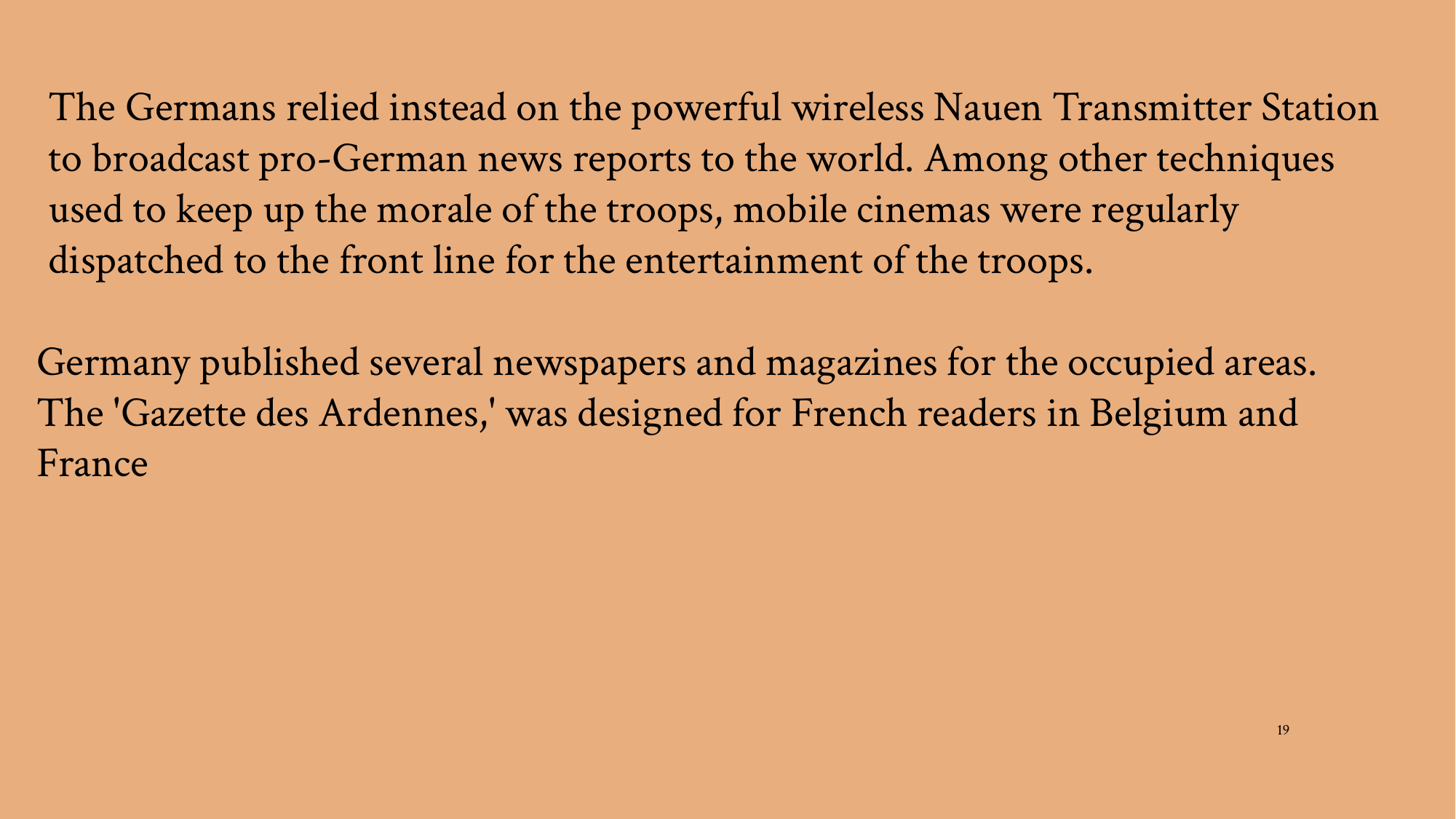

The Germans relied instead on the powerful wireless Nauen Transmitter Station to broadcast pro-German news reports to the world. Among other techniques used to keep up the morale of the troops, mobile cinemas were regularly dispatched to the front line for the entertainment of the troops.
Germany published several newspapers and magazines for the occupied areas. The 'Gazette des Ardennes,' was designed for French readers in Belgium and France
19